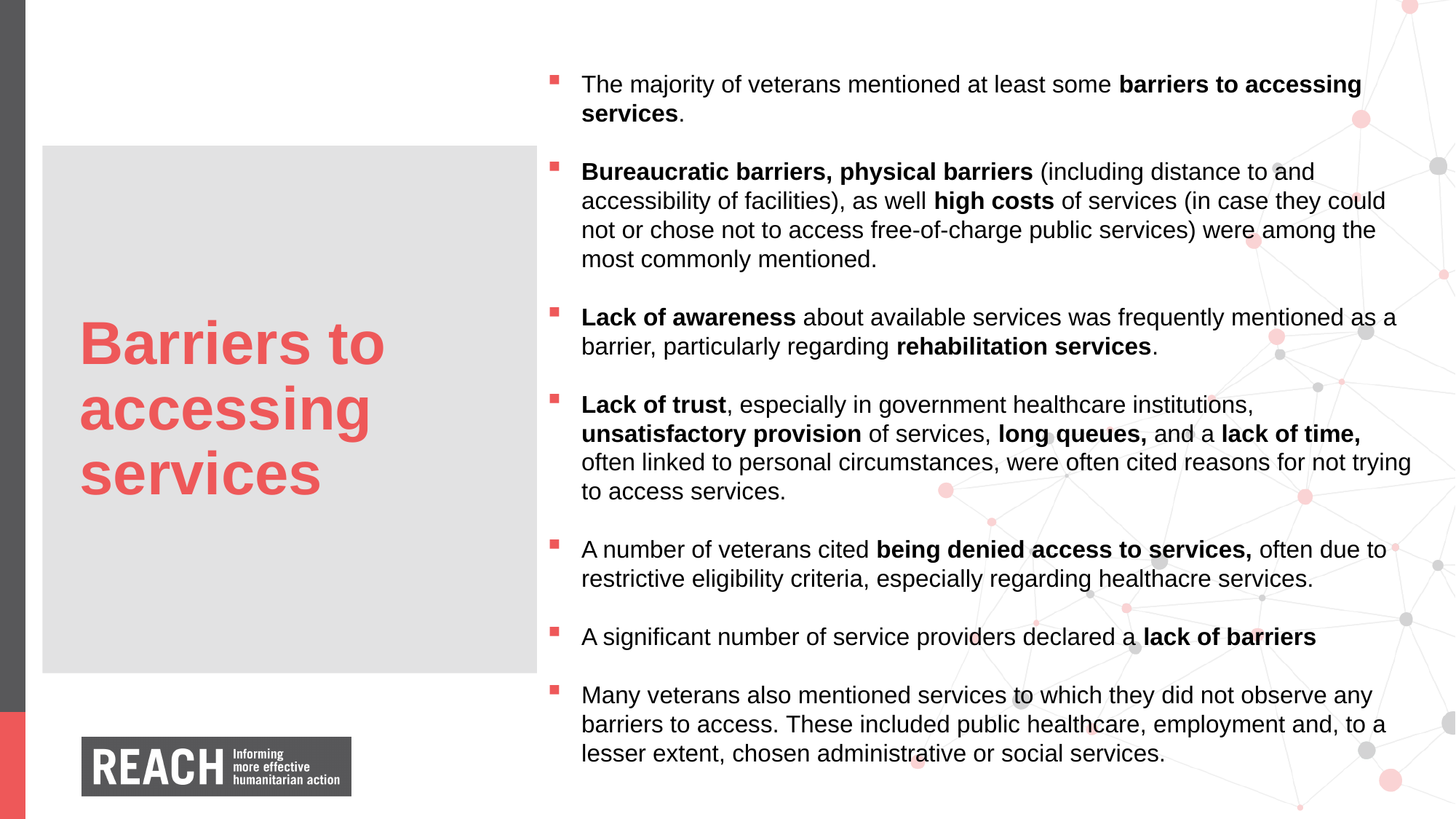

The majority of veterans mentioned at least some barriers to accessing services.

Bureaucratic barriers, physical barriers (including distance to and accessibility of facilities), as well high costs of services (in case they could not or chose not to access free-of-charge public services) were among the most commonly mentioned.

Lack of awareness about available services was frequently mentioned as a barrier, particularly regarding rehabilitation services.

Lack of trust, especially in government healthcare institutions, unsatisfactory provision of services, long queues, and a lack of time, often linked to personal circumstances, were often cited reasons for not trying to access services.

A number of veterans cited being denied access to services, often due to restrictive eligibility criteria, especially regarding healthacre services.

A significant number of service providers declared a lack of barriers

Many veterans also mentioned services to which they did not observe any barriers to access. These included public healthcare, employment and, to a lesser extent, chosen administrative or social services.

Barriers to accessing services